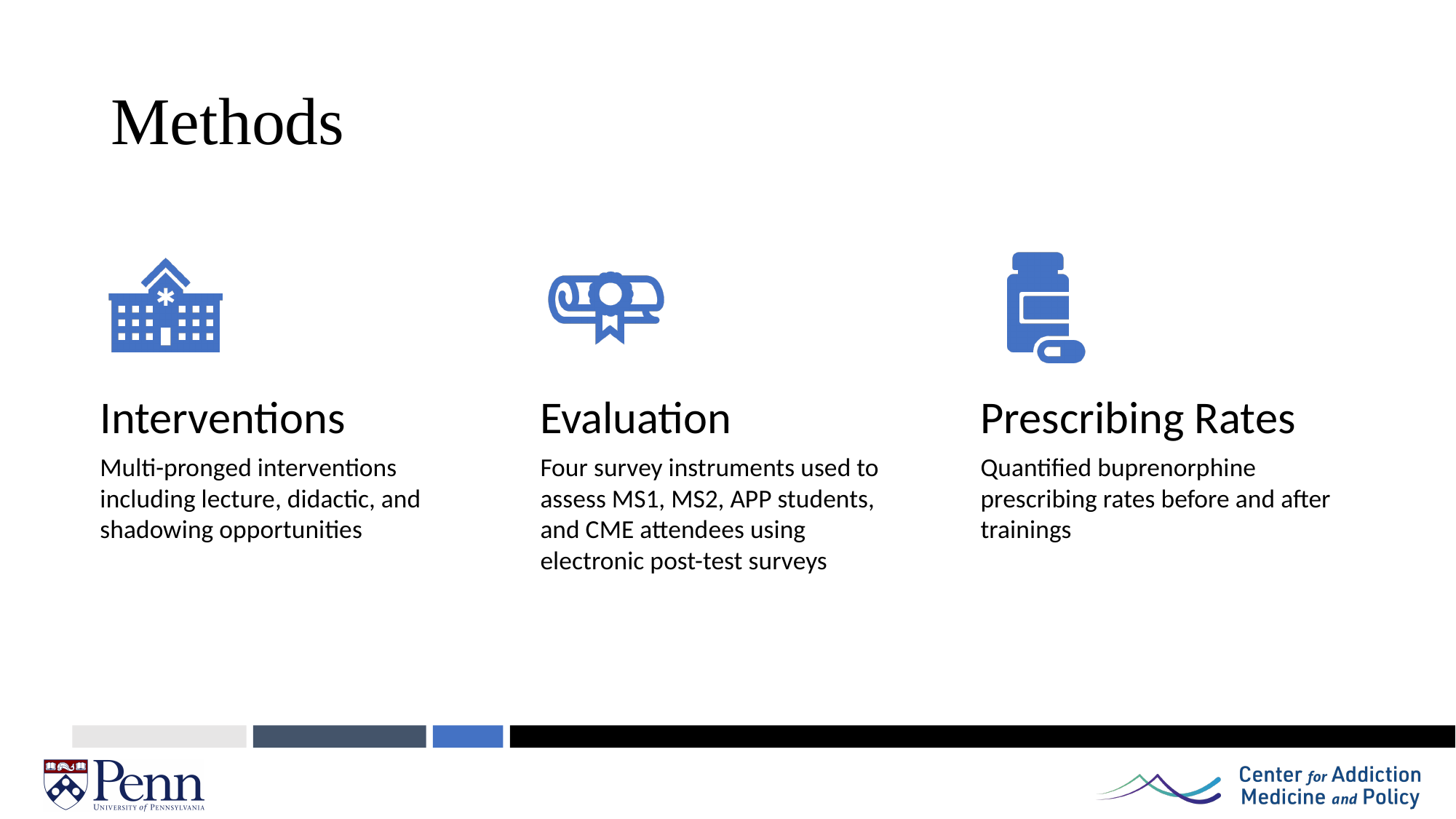

# Methods
Interventions​
Multi-pronged interventions including lecture, didactic, and shadowing opportunities
Evaluation​
Four survey instruments used to assess MS1, MS2, APP students, and CME attendees using electronic post-test surveys
Prescribing Rates​
Quantified buprenorphine prescribing rates before and after trainings